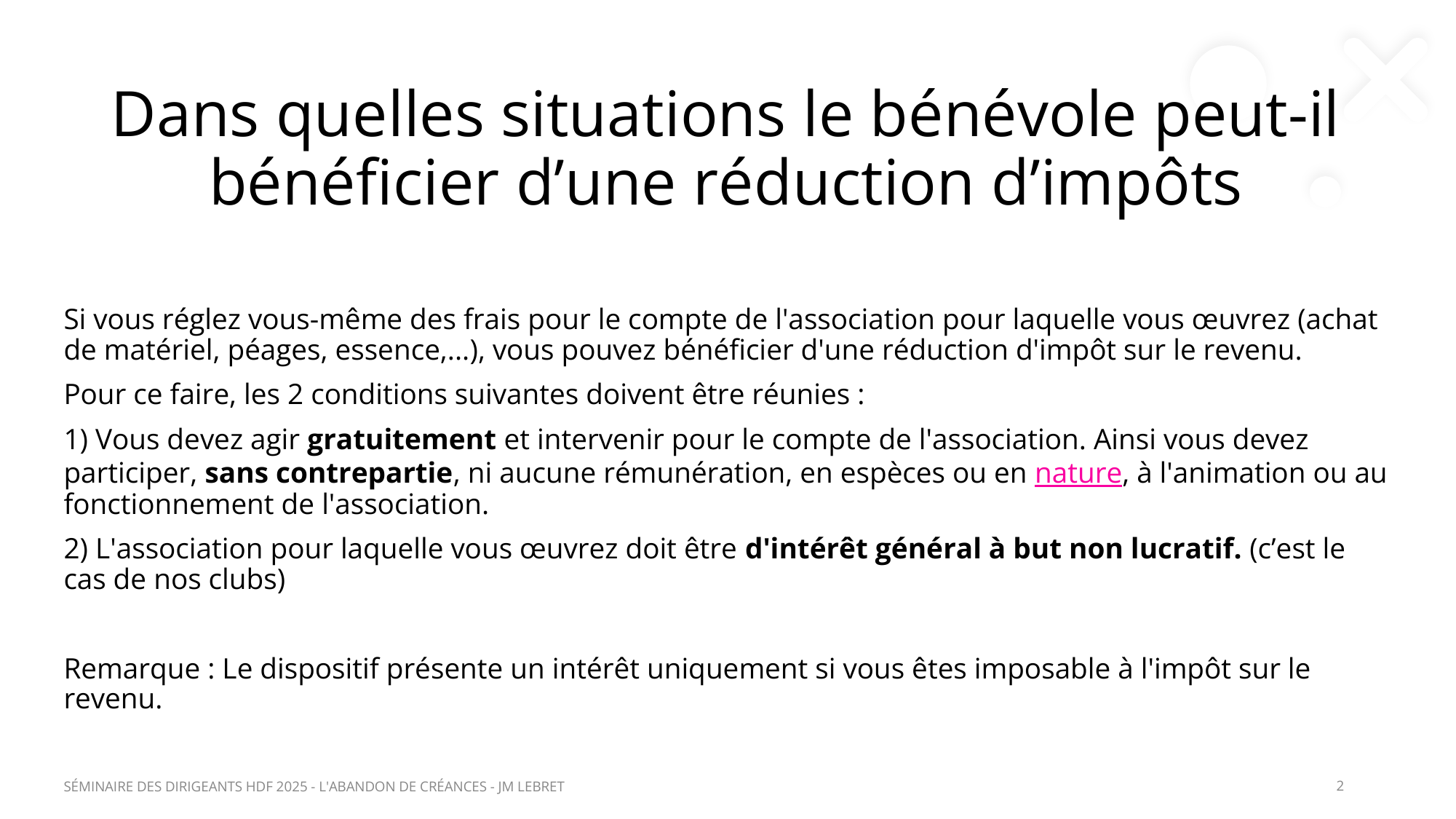

# Dans quelles situations le bénévole peut-il bénéficier d’une réduction d’impôts
Si vous réglez vous-même des frais pour le compte de l'association pour laquelle vous œuvrez (achat de matériel, péages, essence,...), vous pouvez bénéficier d'une réduction d'impôt sur le revenu.
Pour ce faire, les 2 conditions suivantes doivent être réunies :
1) Vous devez agir gratuitement et intervenir pour le compte de l'association. Ainsi vous devez participer, sans contrepartie, ni aucune rémunération, en espèces ou en nature, à l'animation ou au fonctionnement de l'association.
2) L'association pour laquelle vous œuvrez doit être d'intérêt général à but non lucratif. (c’est le cas de nos clubs)

Remarque : Le dispositif présente un intérêt uniquement si vous êtes imposable à l'impôt sur le revenu.

SÉMINAIRE DES DIRIGEANTS HDF 2025 - L'ABANDON DE CRÉANCES - JM LEBRET
2